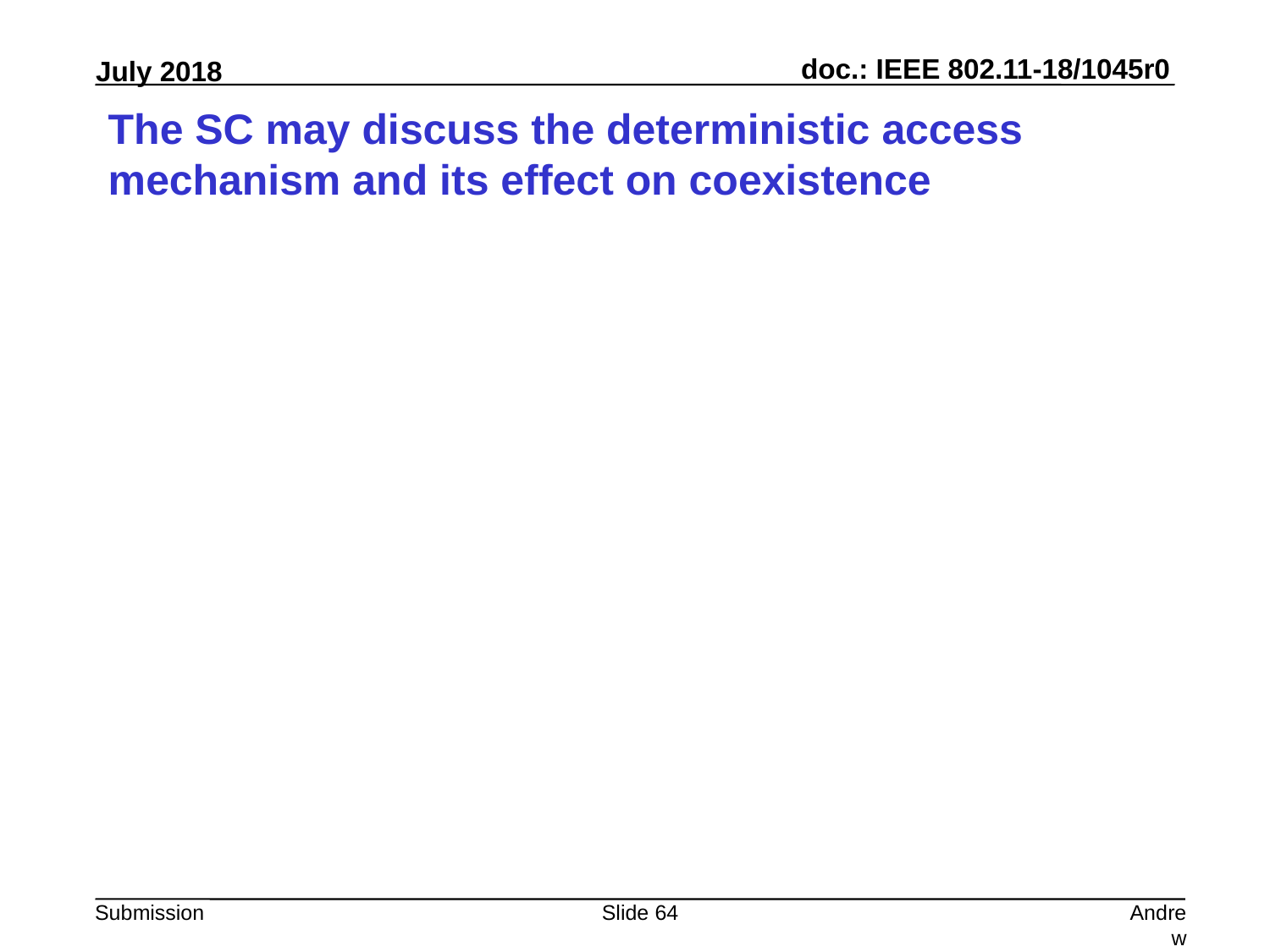

# The SC may discuss the deterministic access mechanism and its effect on coexistence

Slide 64
Andrew Myles, Cisco